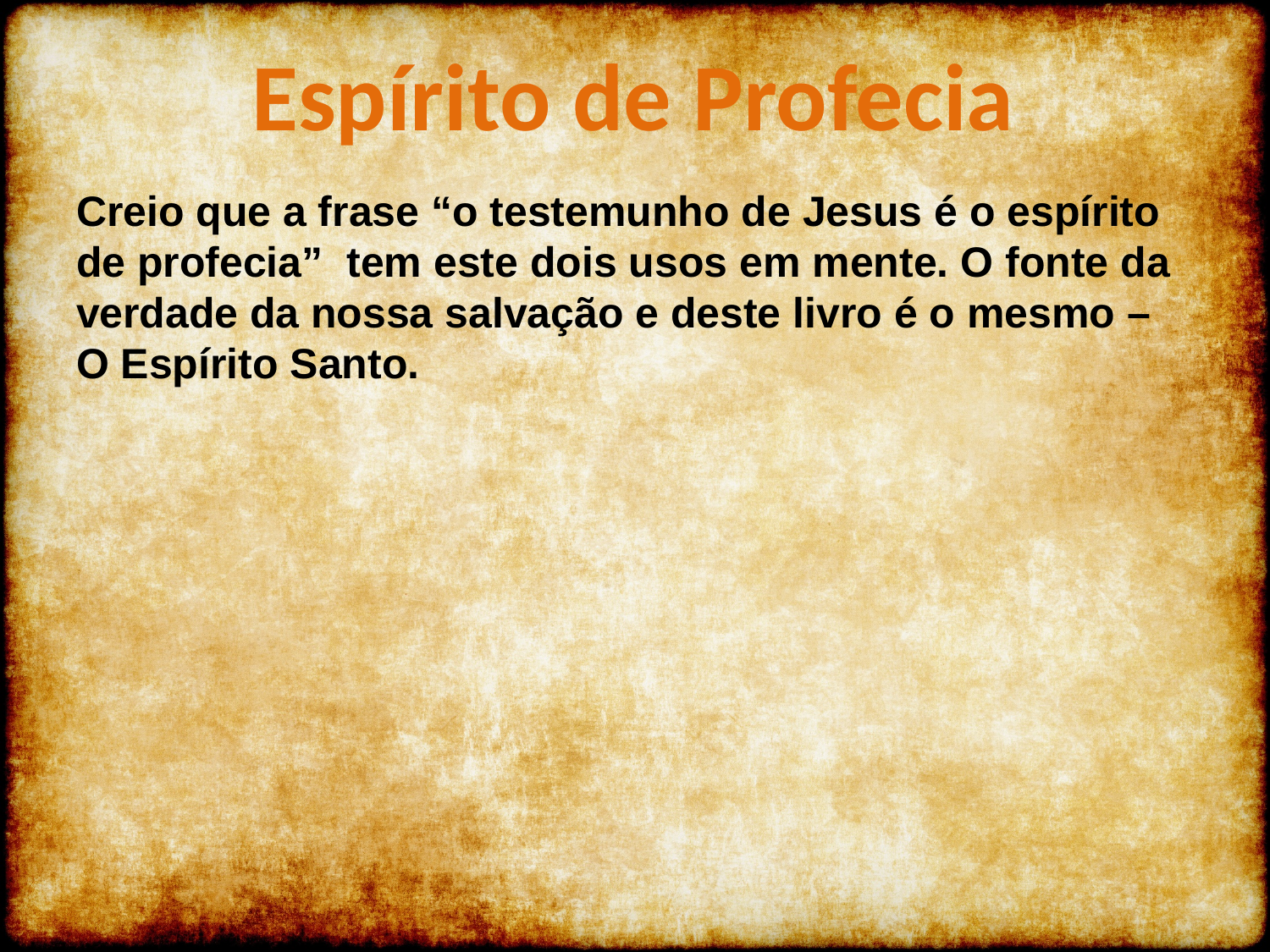

Espírito de Profecia
Creio que a frase “o testemunho de Jesus é o espírito de profecia”  tem este dois usos em mente. O fonte da verdade da nossa salvação e deste livro é o mesmo – O Espírito Santo.